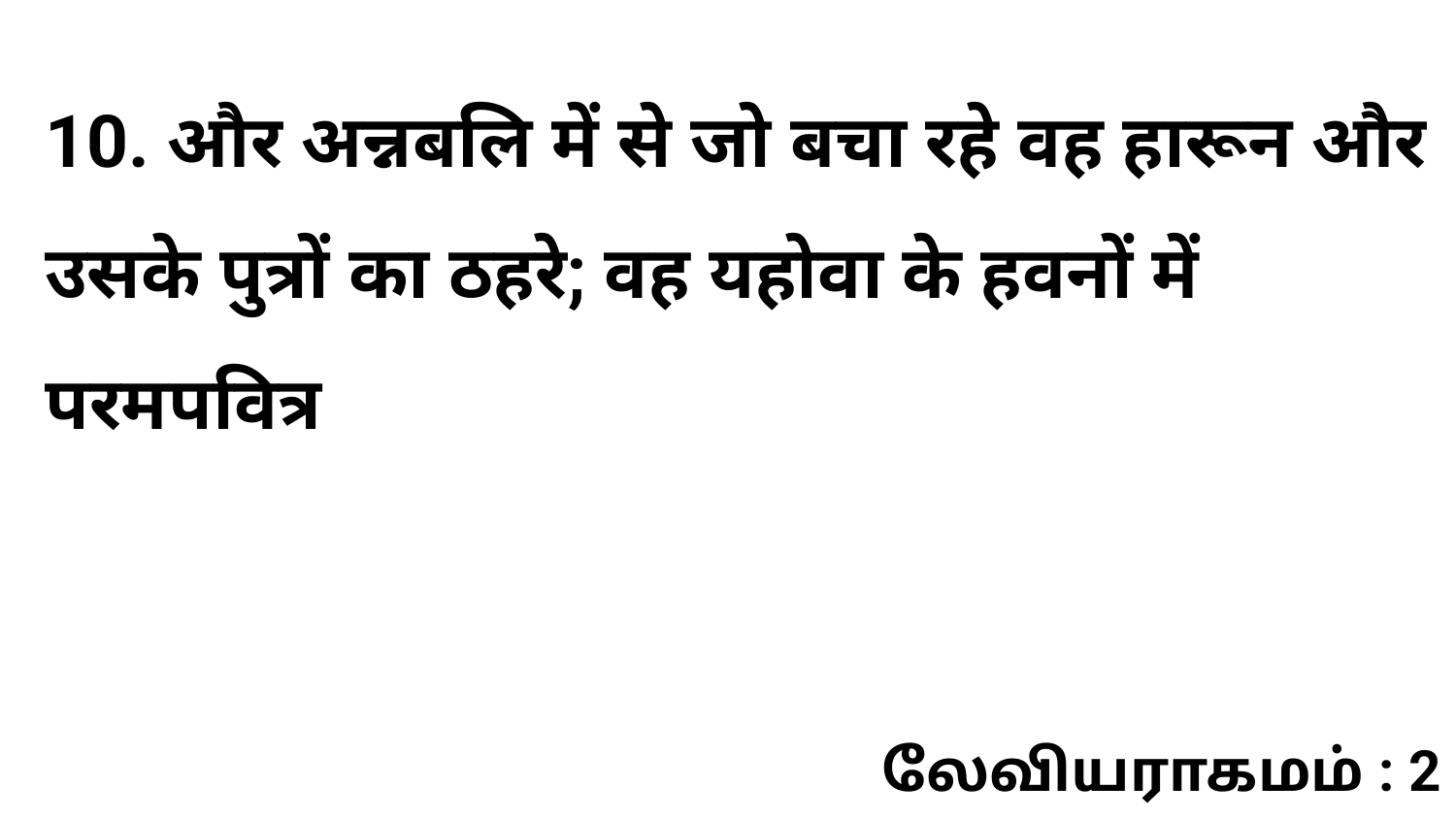

10. और अन्नबलि में से जो बचा रहे वह हारून और उसके पुत्रों का ठहरे; वह यहोवा के हवनों में परमपवित्र
லேவியராகமம் : 2